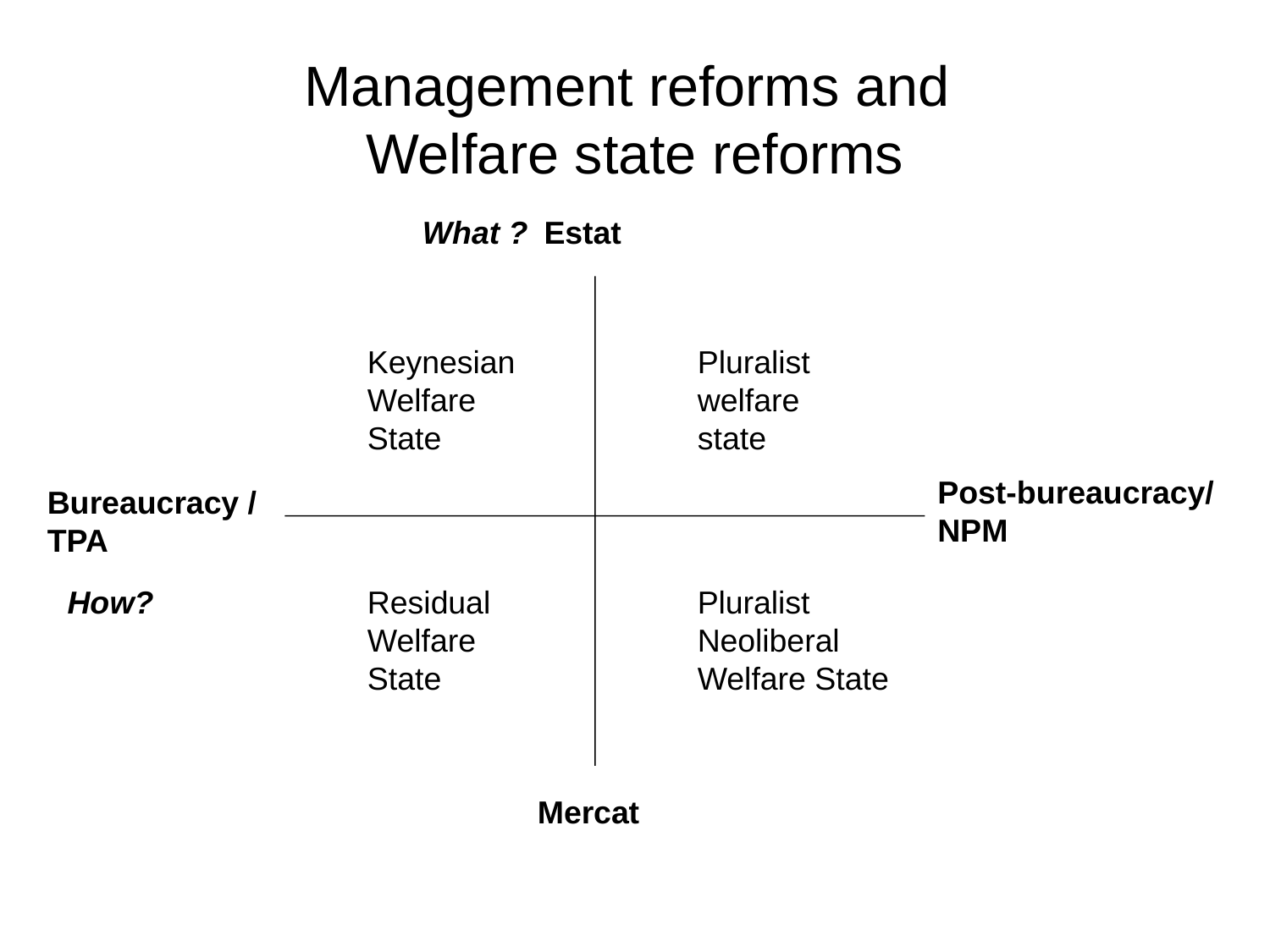

# Management reforms and Welfare state reforms
What ?
   Estat

Keynesian Welfare State
Pluralist welfare state
Post-bureaucracy/ NPM
Bureaucracy / TPA

How?
Residual Welfare State
Pluralist Neoliberal Welfare State
Mercat